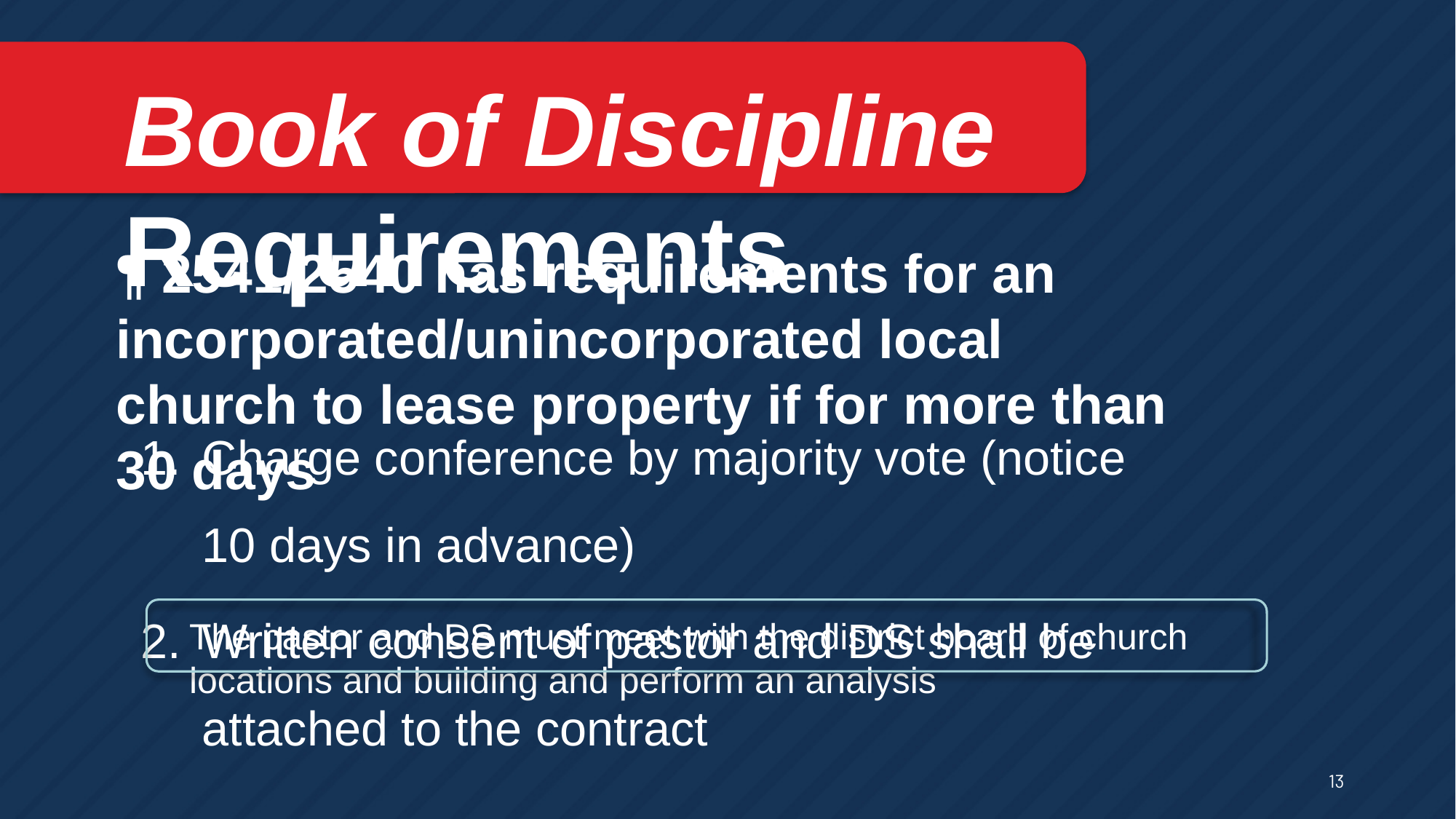

Book of Discipline Requirements
¶ 2541/2540 has requirements for an incorporated/unincorporated local church to lease property if for more than 30 days
Charge conference by majority vote (notice 10 days in advance)
Written consent of pastor and DS shall be attached to the contract

The pastor and DS must meet with the district board of church locations and building and perform an analysis
13